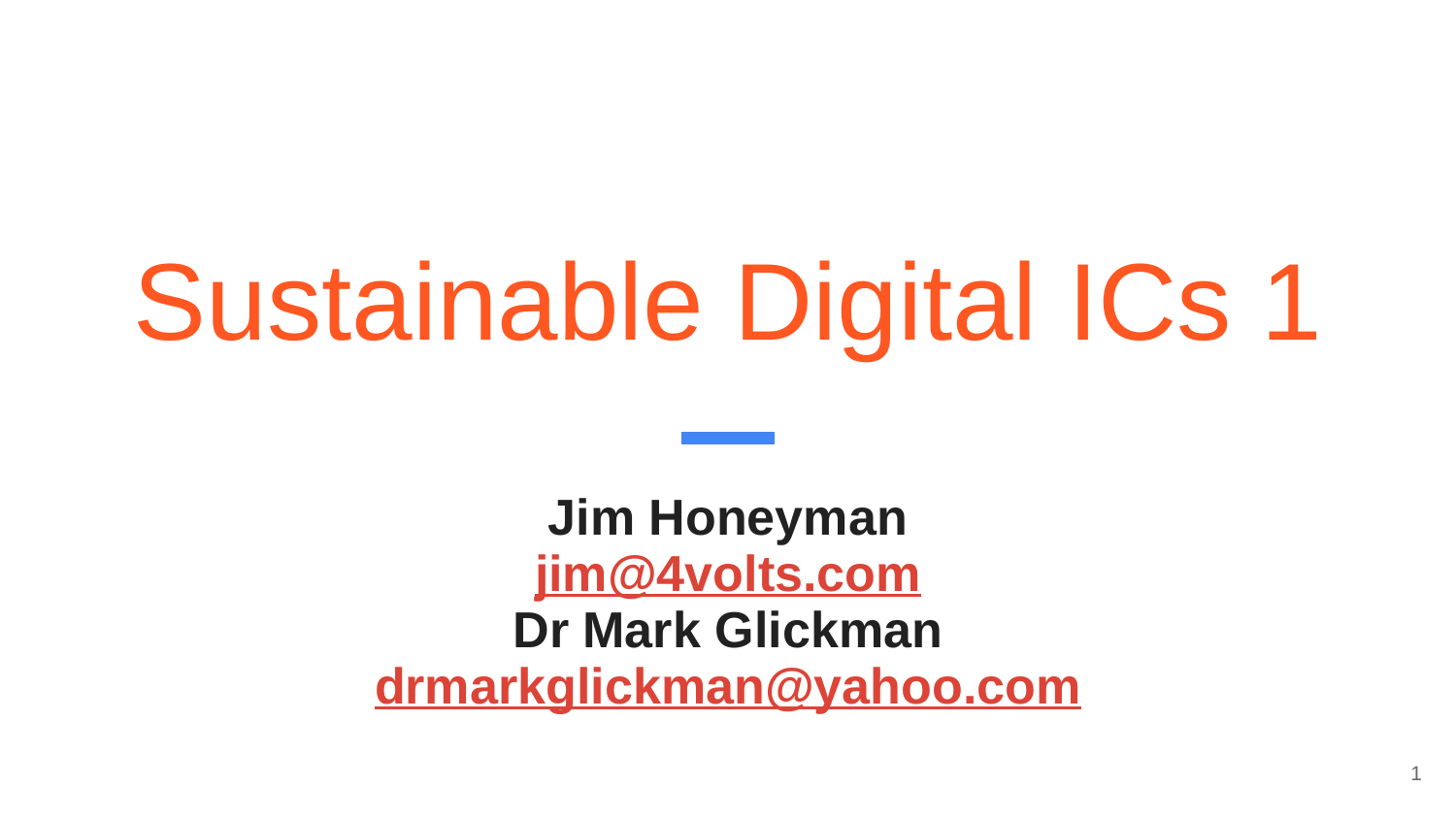

Sustainable Digital ICs 1
Jim Honeyman
jim@4volts.com
Dr Mark Glickman
drmarkglickman@yahoo.com
1